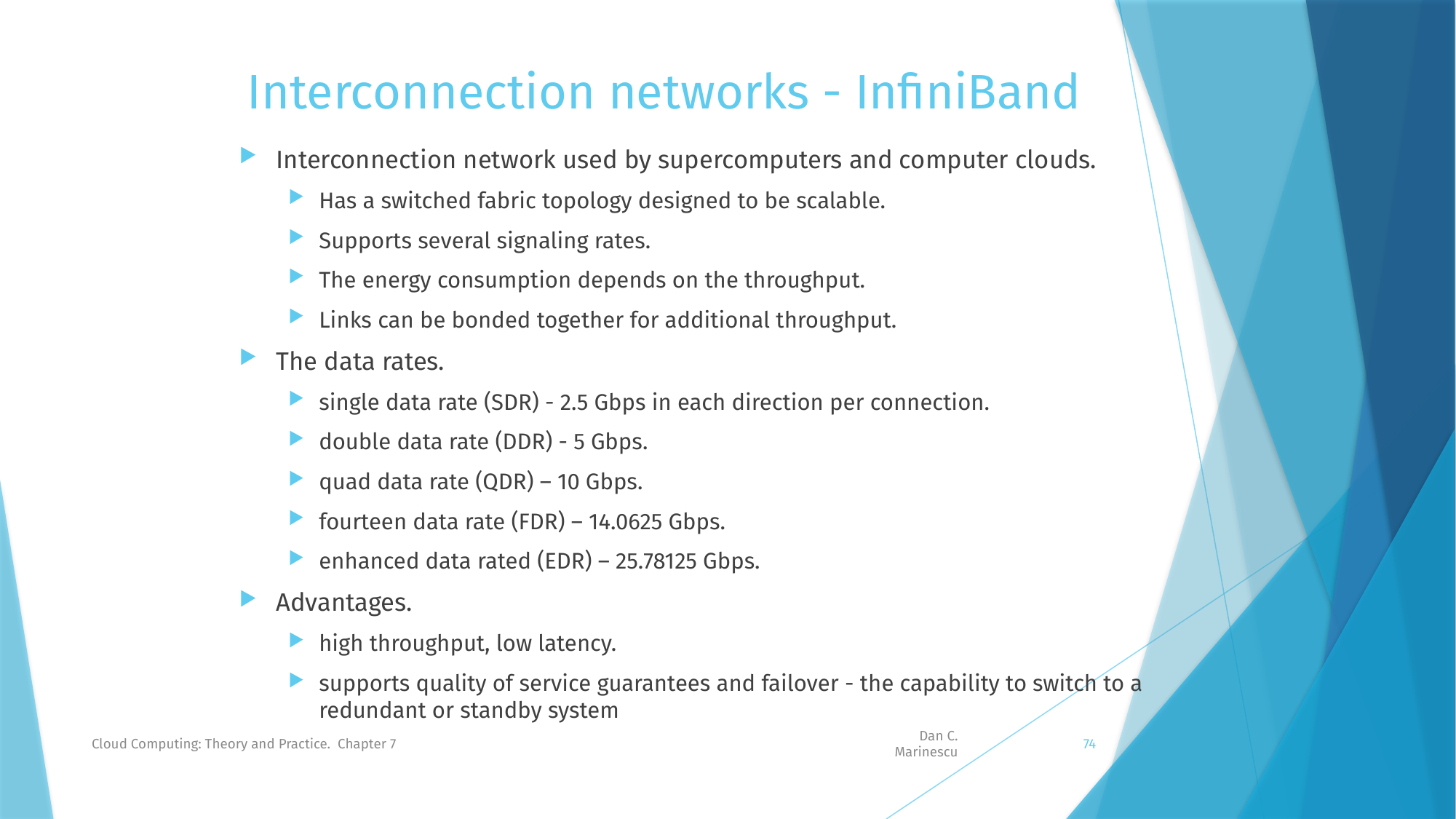

# Interconnection networks - InfiniBand
Interconnection network used by supercomputers and computer clouds.
Has a switched fabric topology designed to be scalable.
Supports several signaling rates.
The energy consumption depends on the throughput.
Links can be bonded together for additional throughput.
The data rates.
single data rate (SDR) - 2.5 Gbps in each direction per connection.
double data rate (DDR) - 5 Gbps.
quad data rate (QDR) – 10 Gbps.
fourteen data rate (FDR) – 14.0625 Gbps.
enhanced data rated (EDR) – 25.78125 Gbps.
Advantages.
high throughput, low latency.
supports quality of service guarantees and failover - the capability to switch to a redundant or standby system

74
Cloud Computing: Theory and Practice.  Chapter 7
Dan C. Marinescu